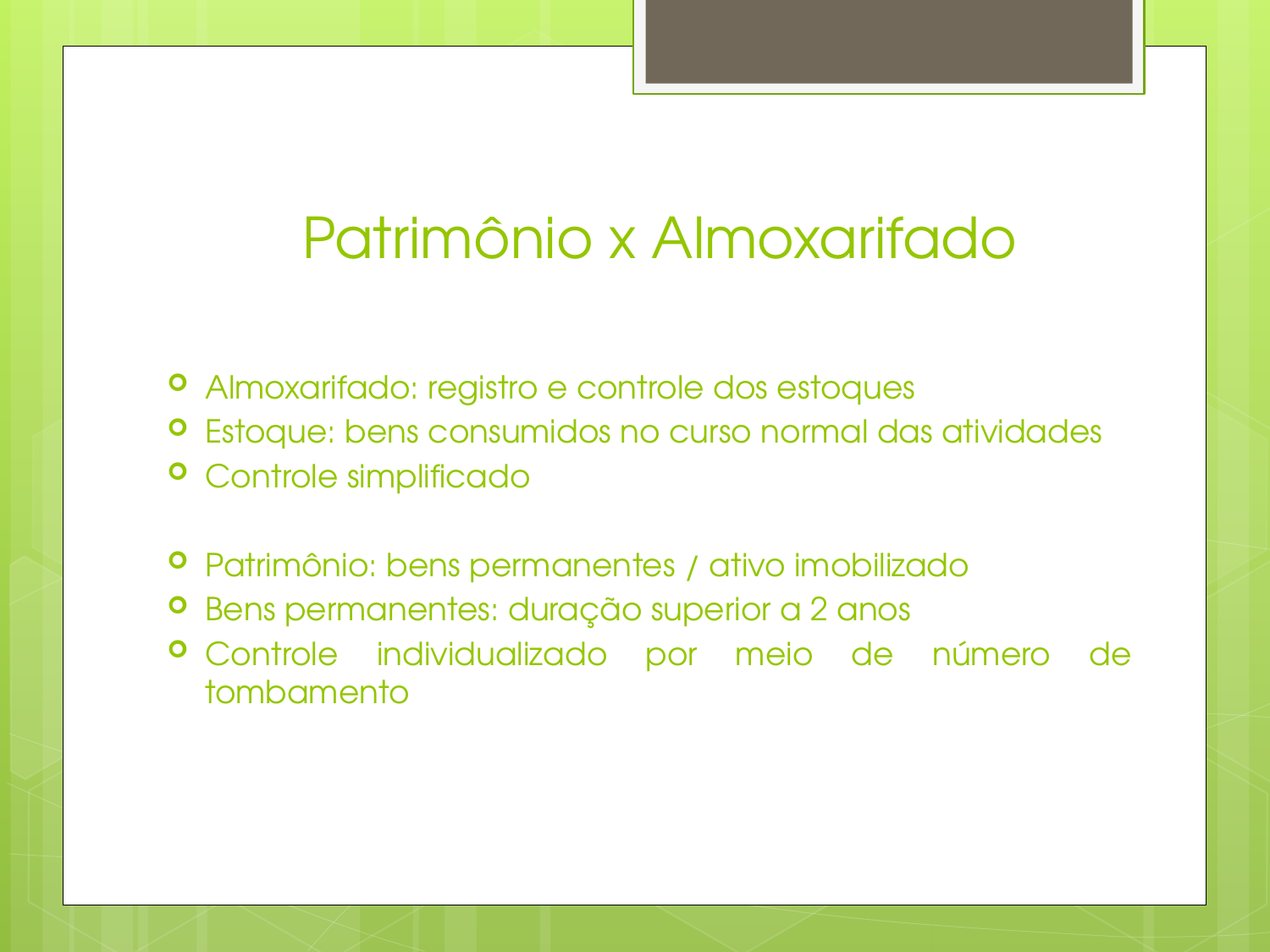

# Patrimônio x Almoxarifado

Almoxarifado: registro e controle dos estoques
Estoque: bens consumidos no curso normal das atividades
Controle simplificado

Patrimônio: bens permanentes / ativo imobilizado
Bens permanentes: duração superior a 2 anos
Controle individualizado por meio de número de tombamento